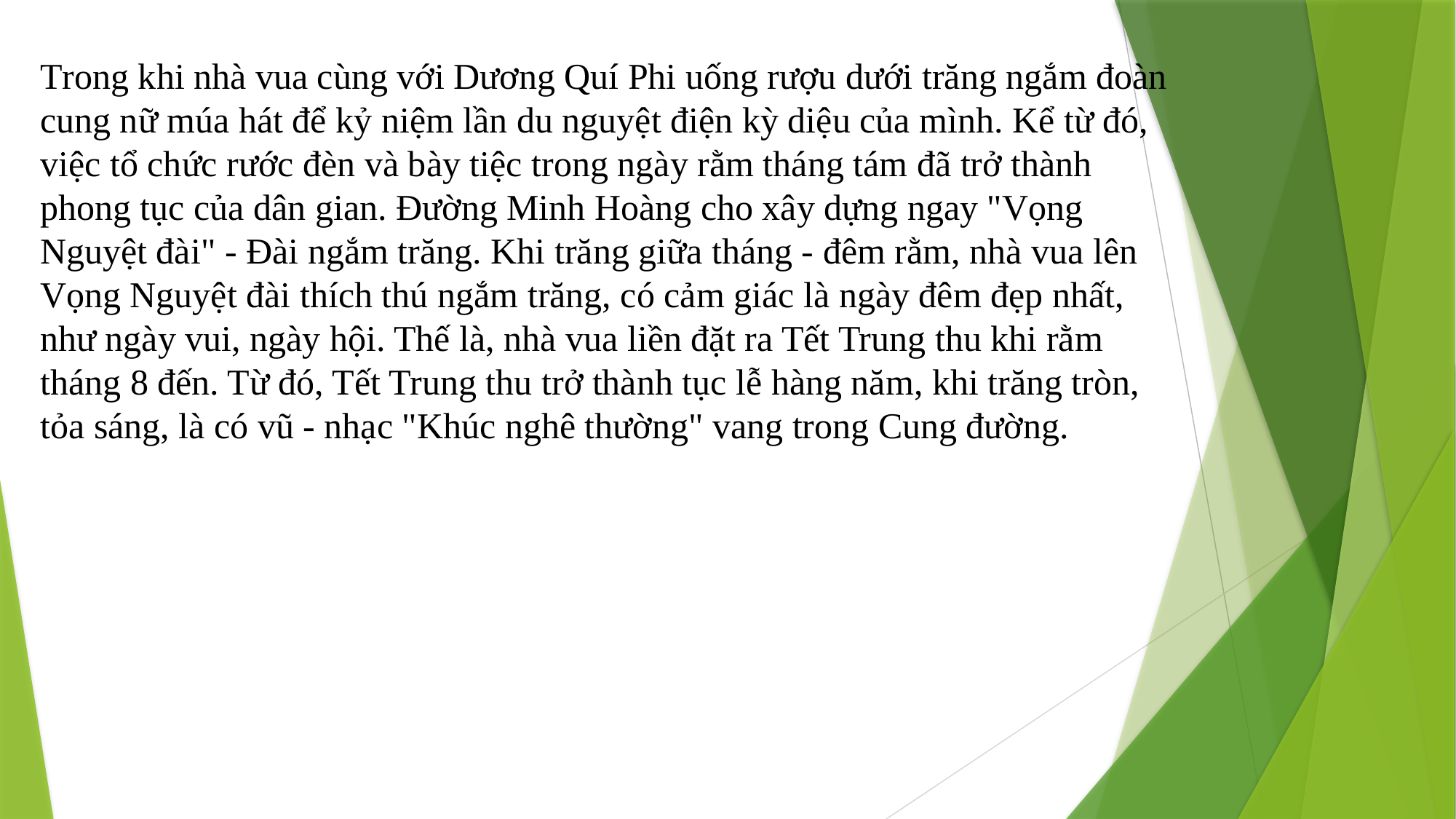

# Trong khi nhà vua cùng với Dương Quí Phi uống rượu dưới trăng ngắm đoàn cung nữ múa hát để kỷ niệm lần du nguyệt điện kỳ diệu của mình. Kể từ đó, việc tổ chức rước đèn và bày tiệc trong ngày rằm tháng tám đã trở thành phong tục của dân gian. Đường Minh Hoàng cho xây dựng ngay "Vọng Nguyệt đài" - Đài ngắm trăng. Khi trăng giữa tháng - đêm rằm, nhà vua lên Vọng Nguyệt đài thích thú ngắm trăng, có cảm giác là ngày đêm đẹp nhất, như ngày vui, ngày hội. Thế là, nhà vua liền đặt ra Tết Trung thu khi rằm tháng 8 đến. Từ đó, Tết Trung thu trở thành tục lễ hàng năm, khi trăng tròn, tỏa sáng, là có vũ - nhạc "Khúc nghê thường" vang trong Cung đường.